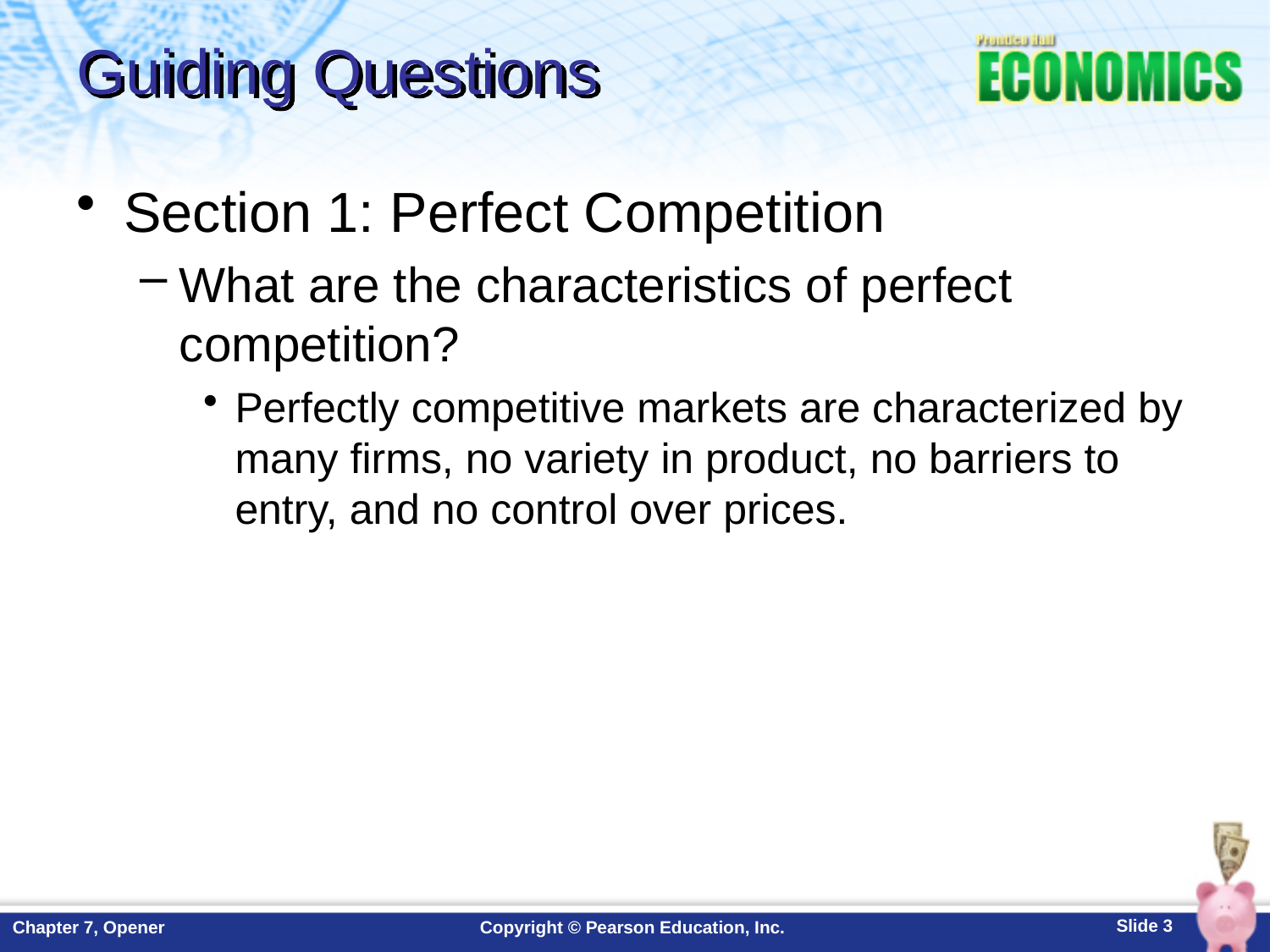

# Guiding Questions
Section 1: Perfect Competition
What are the characteristics of perfect competition?
Perfectly competitive markets are characterized by many firms, no variety in product, no barriers to entry, and no control over prices.